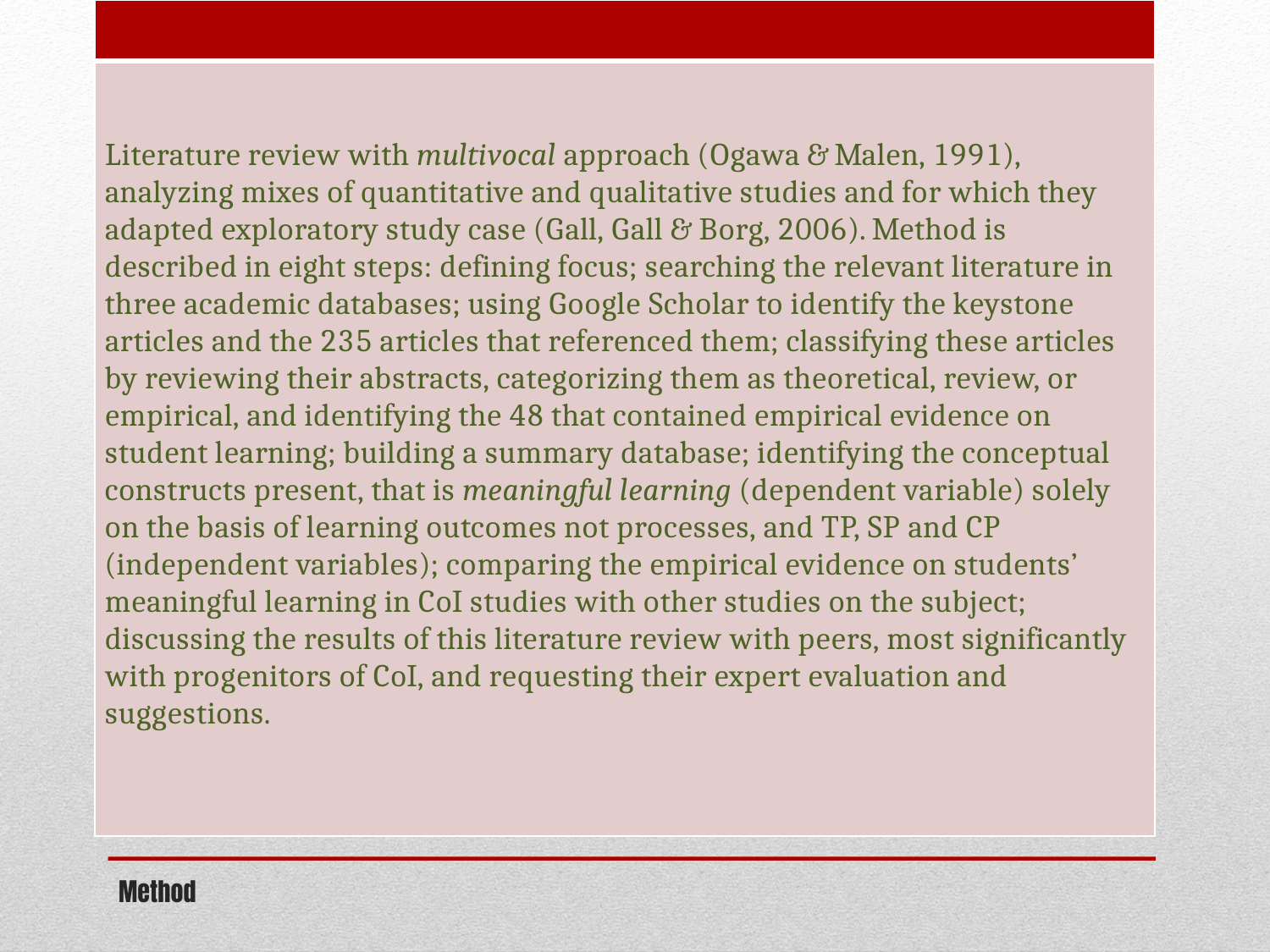

|  |
| --- |
| Literature review with multivocal approach (Ogawa & Malen, 1991), analyzing mixes of quantitative and qualitative studies and for which they adapted exploratory study case (Gall, Gall & Borg, 2006). Method is described in eight steps: defining focus; searching the relevant literature in three academic databases; using Google Scholar to identify the keystone articles and the 235 articles that referenced them; classifying these articles by reviewing their abstracts, categorizing them as theoretical, review, or empirical, and identifying the 48 that contained empirical evidence on student learning; building a summary database; identifying the conceptual constructs present, that is meaningful learning (dependent variable) solely on the basis of learning outcomes not processes, and TP, SP and CP (independent variables); comparing the empirical evidence on students’ meaningful learning in CoI studies with other studies on the subject; discussing the results of this literature review with peers, most significantly with progenitors of CoI, and requesting their expert evaluation and suggestions. |
# Method